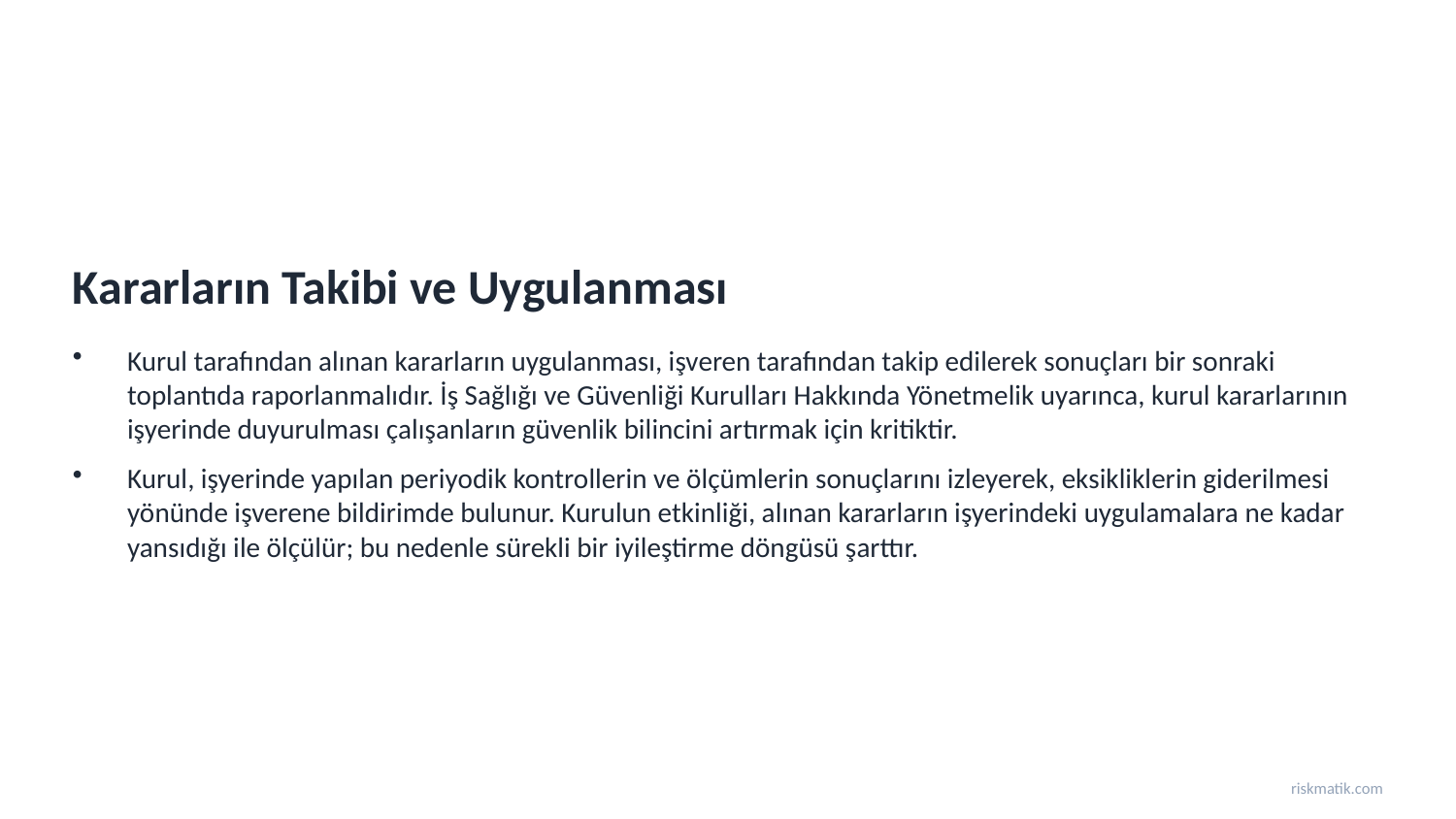

Kararların Takibi ve Uygulanması
Kurul tarafından alınan kararların uygulanması, işveren tarafından takip edilerek sonuçları bir sonraki toplantıda raporlanmalıdır. İş Sağlığı ve Güvenliği Kurulları Hakkında Yönetmelik uyarınca, kurul kararlarının işyerinde duyurulması çalışanların güvenlik bilincini artırmak için kritiktir.
Kurul, işyerinde yapılan periyodik kontrollerin ve ölçümlerin sonuçlarını izleyerek, eksikliklerin giderilmesi yönünde işverene bildirimde bulunur. Kurulun etkinliği, alınan kararların işyerindeki uygulamalara ne kadar yansıdığı ile ölçülür; bu nedenle sürekli bir iyileştirme döngüsü şarttır.
riskmatik.com